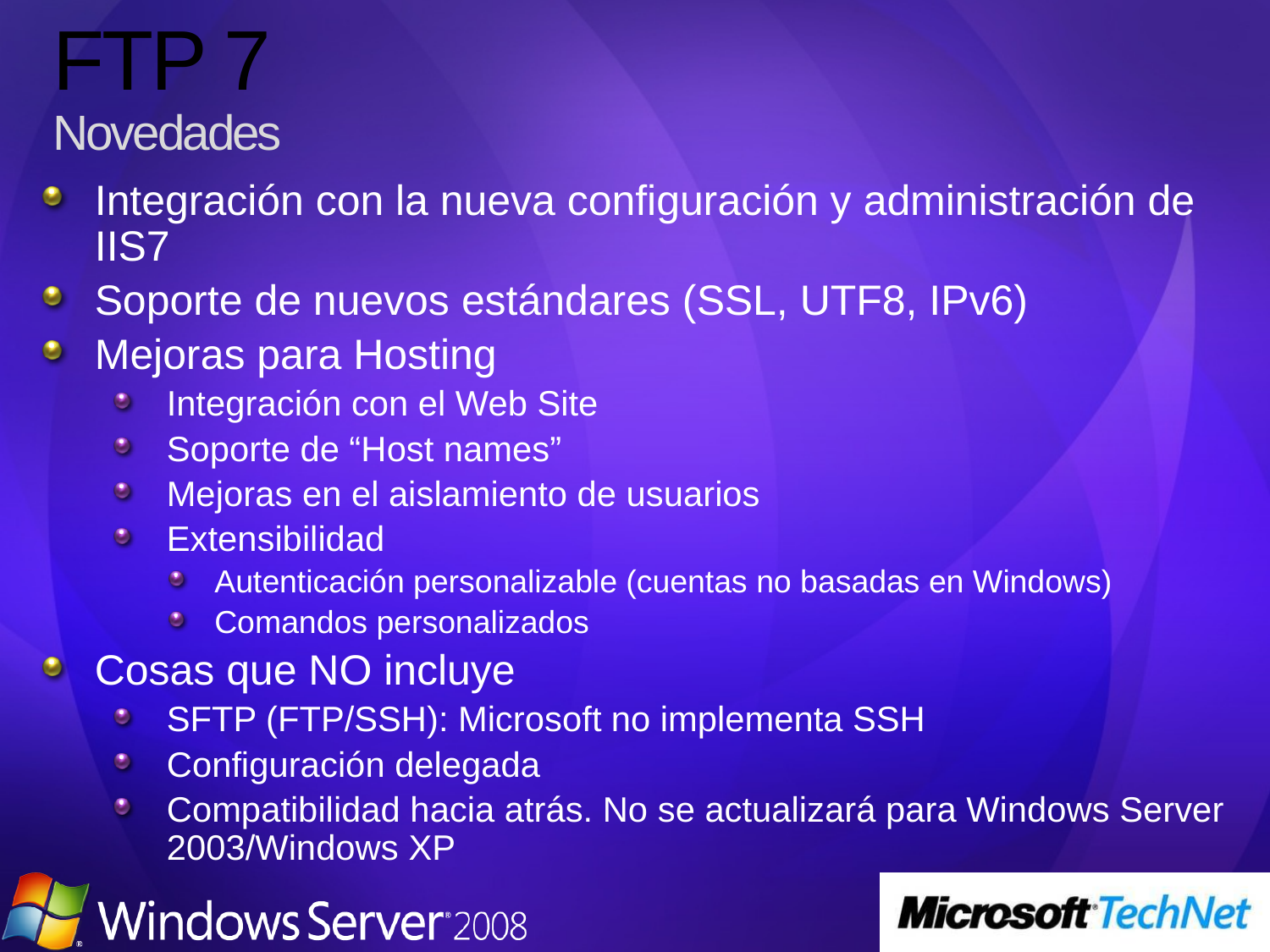

# FTP 7 Novedades
Integración con la nueva configuración y administración de IIS7
Soporte de nuevos estándares (SSL, UTF8, IPv6)
Mejoras para Hosting
Integración con el Web Site
Soporte de “Host names”
Mejoras en el aislamiento de usuarios
Extensibilidad
Autenticación personalizable (cuentas no basadas en Windows)
Comandos personalizados
Cosas que NO incluye
SFTP (FTP/SSH): Microsoft no implementa SSH
Configuración delegada
Compatibilidad hacia atrás. No se actualizará para Windows Server 2003/Windows XP